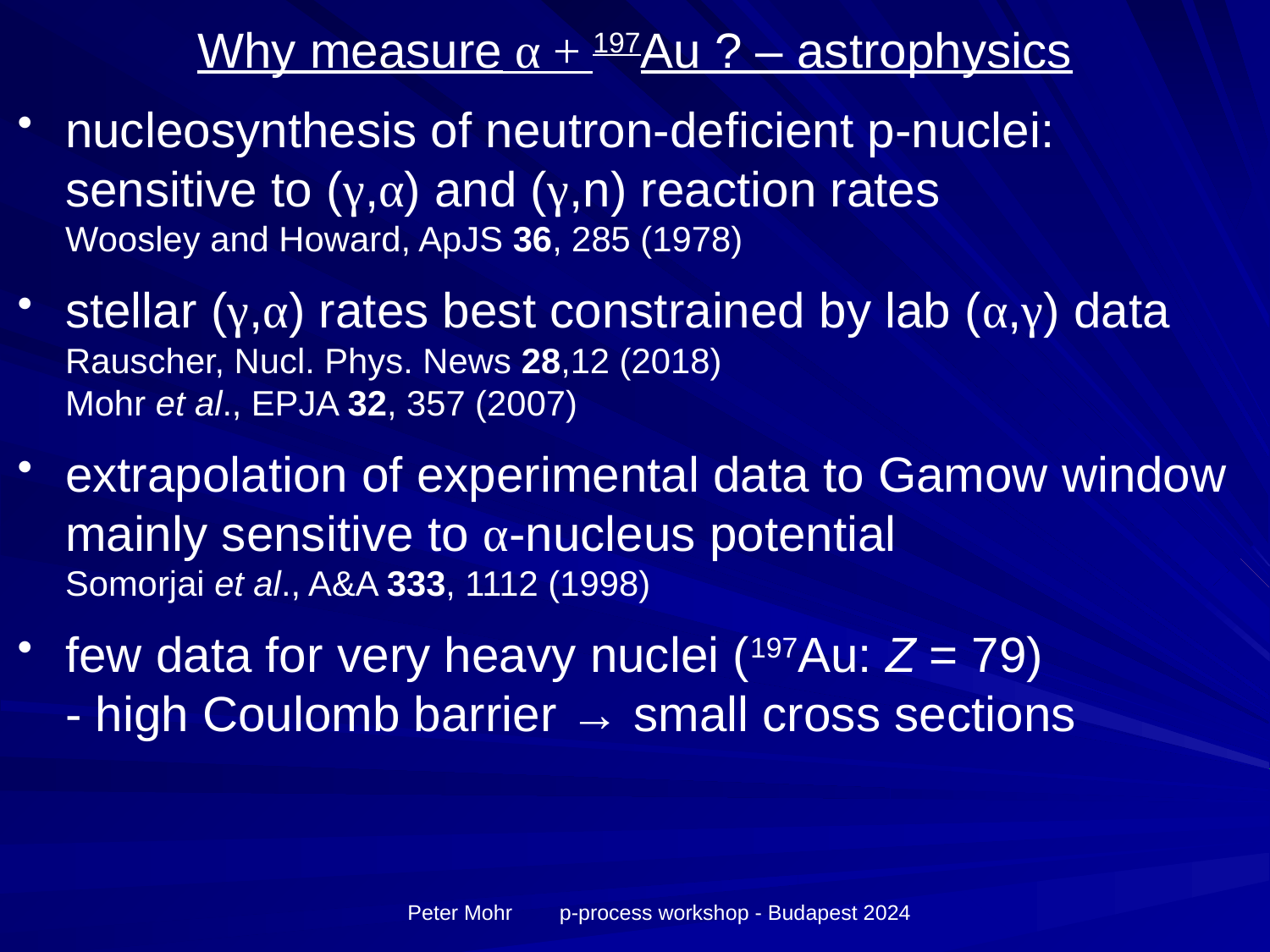

# Why measure α + 197Au ? – astrophysics
nucleosynthesis of neutron-deficient p-nuclei:
sensitive to (γ,α) and (γ,n) reaction rates
Woosley and Howard, ApJS 36, 285 (1978)
stellar (γ,α) rates best constrained by lab (α,γ) data
Rauscher, Nucl. Phys. News 28,12 (2018)
Mohr et al., EPJA 32, 357 (2007)
extrapolation of experimental data to Gamow window mainly sensitive to α-nucleus potential
Somorjai et al., A&A 333, 1112 (1998)
few data for very heavy nuclei (197Au: Z = 79)
- high Coulomb barrier → small cross sections
Peter Mohr        p-process workshop - Budapest 2024